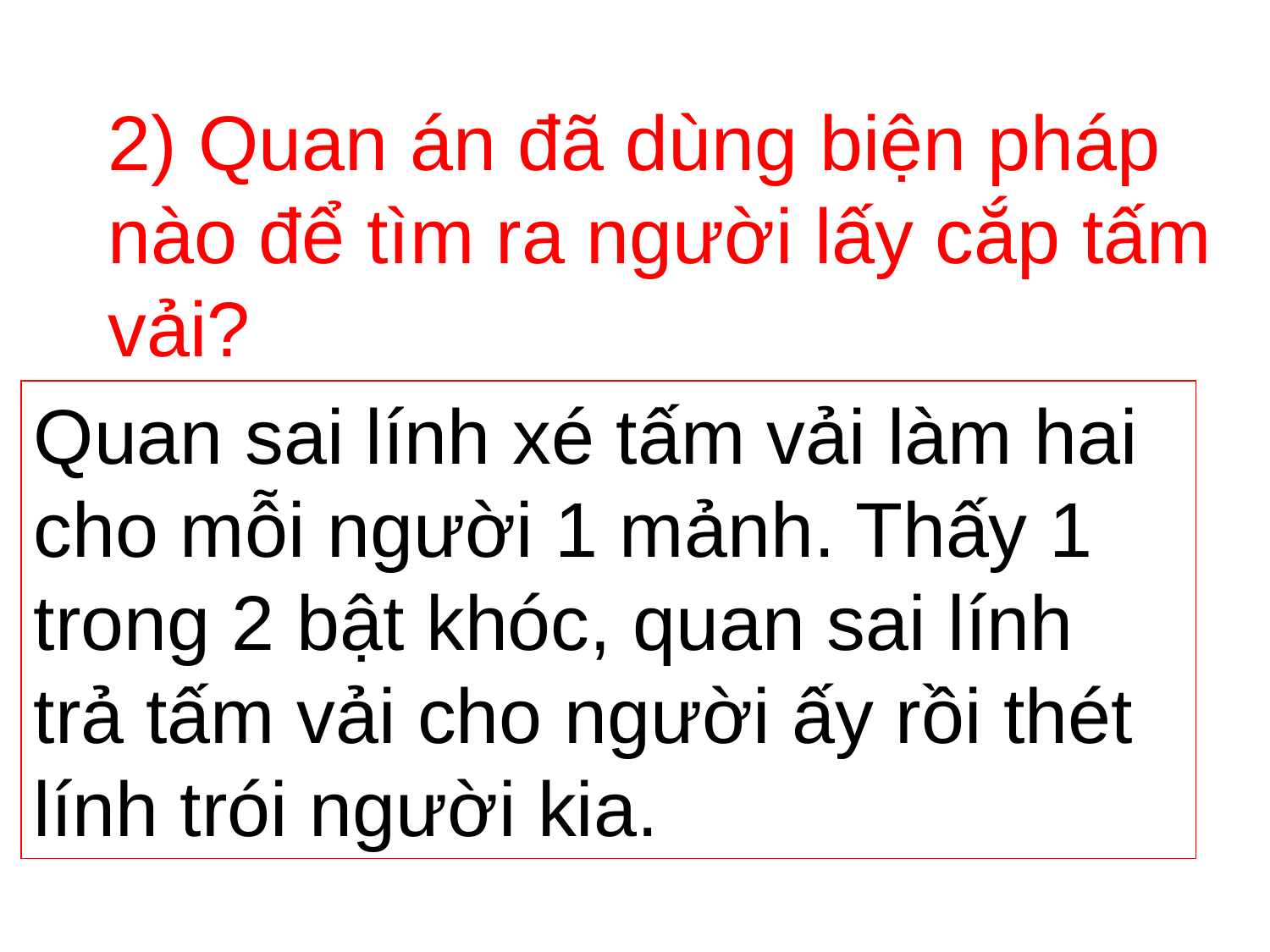

2) Quan án đã dùng biện pháp nào để tìm ra người lấy cắp tấm vải?
Quan sai lính xé tấm vải làm hai cho mỗi người 1 mảnh. Thấy 1 trong 2 bật khóc, quan sai lính trả tấm vải cho người ấy rồi thét lính trói người kia.